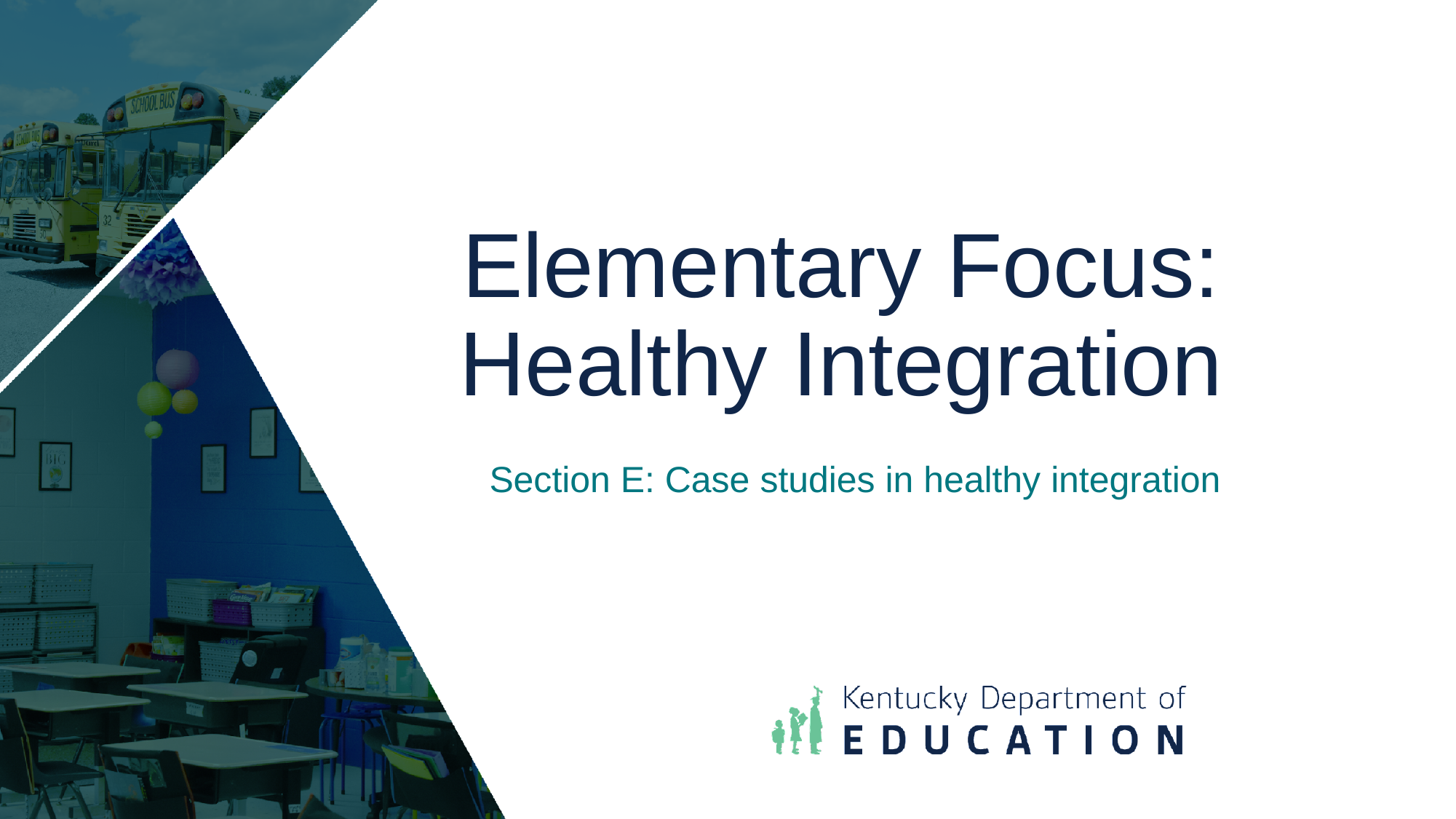

# Elementary Focus: Healthy Integration
Section E: Case studies in healthy integration